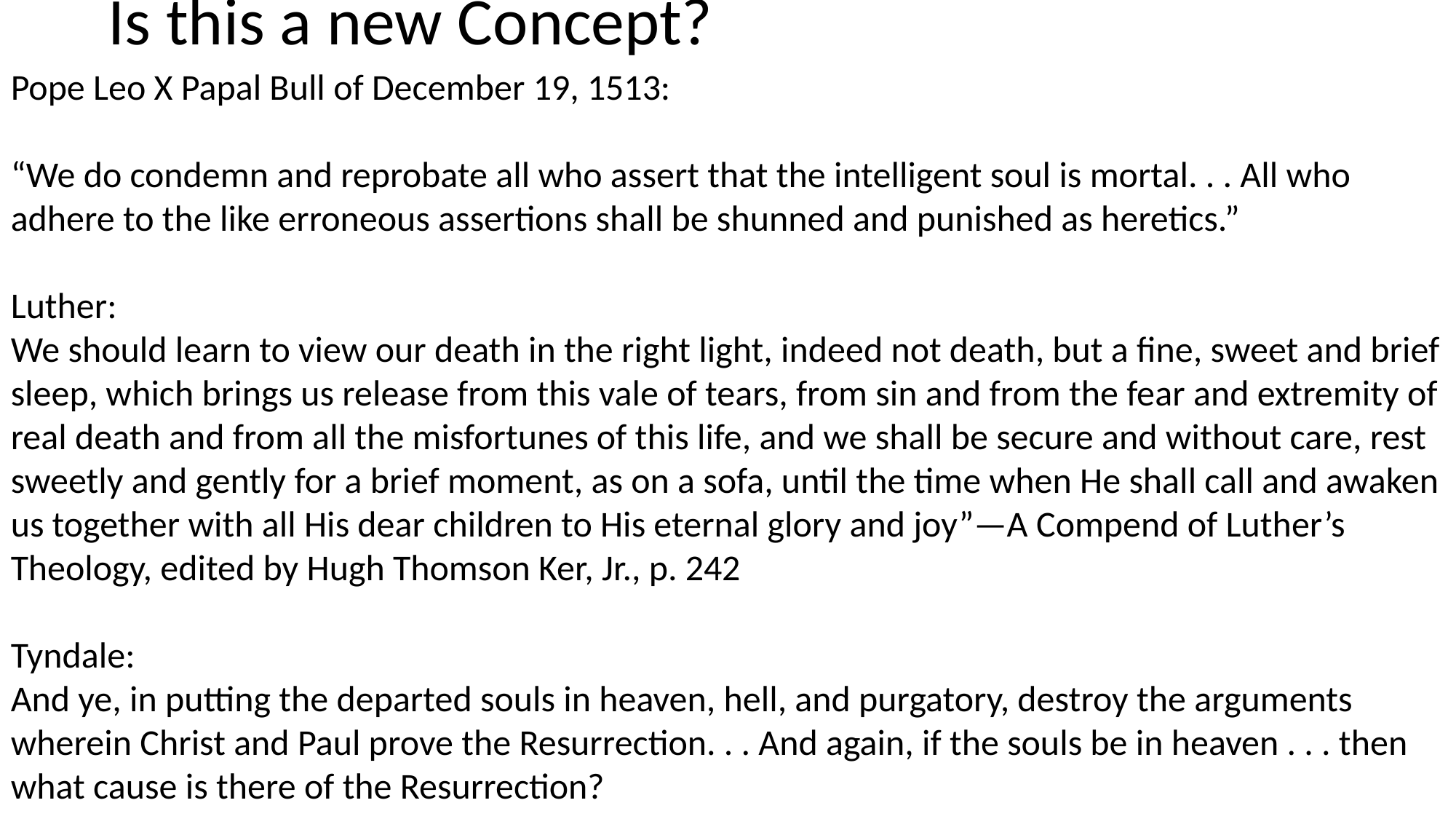

# Is this a new Concept?
Pope Leo X Papal Bull of December 19, 1513:

“We do condemn and reprobate all who assert that the intelligent soul is mortal. . . All who adhere to the like erroneous assertions shall be shunned and punished as heretics.”

Luther:
We should learn to view our death in the right light, indeed not death, but a fine, sweet and brief sleep, which brings us release from this vale of tears, from sin and from the fear and extremity of real death and from all the misfortunes of this life, and we shall be secure and without care, rest sweetly and gently for a brief moment, as on a sofa, until the time when He shall call and awaken us together with all His dear children to His eternal glory and joy”—A Compend of Luther’s Theology, edited by Hugh Thomson Ker, Jr., p. 242

Tyndale:
And ye, in putting the departed souls in heaven, hell, and purgatory, destroy the arguments wherein Christ and Paul prove the Resurrection. . . And again, if the souls be in heaven . . . then what cause is there of the Resurrection?